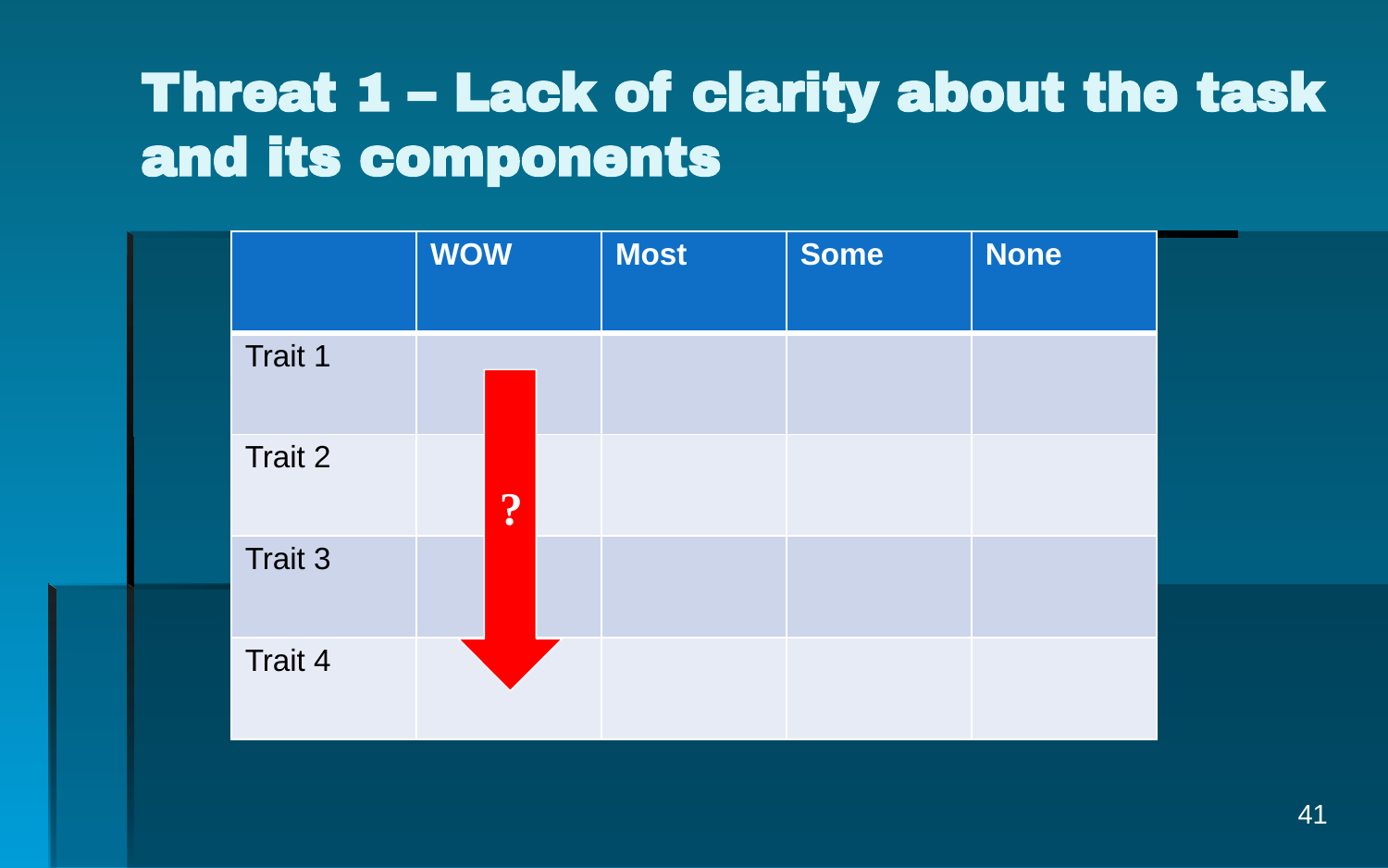

# Threat 1 – Lack of clarity about the task and its components
|  | WOW | Most | Some | None |
| --- | --- | --- | --- | --- |
| Trait 1 |  |  |  |  |
| Trait 2 |  |  |  |  |
| Trait 3 |  |  |  |  |
| Trait 4 |  |  |  |  |

?
41